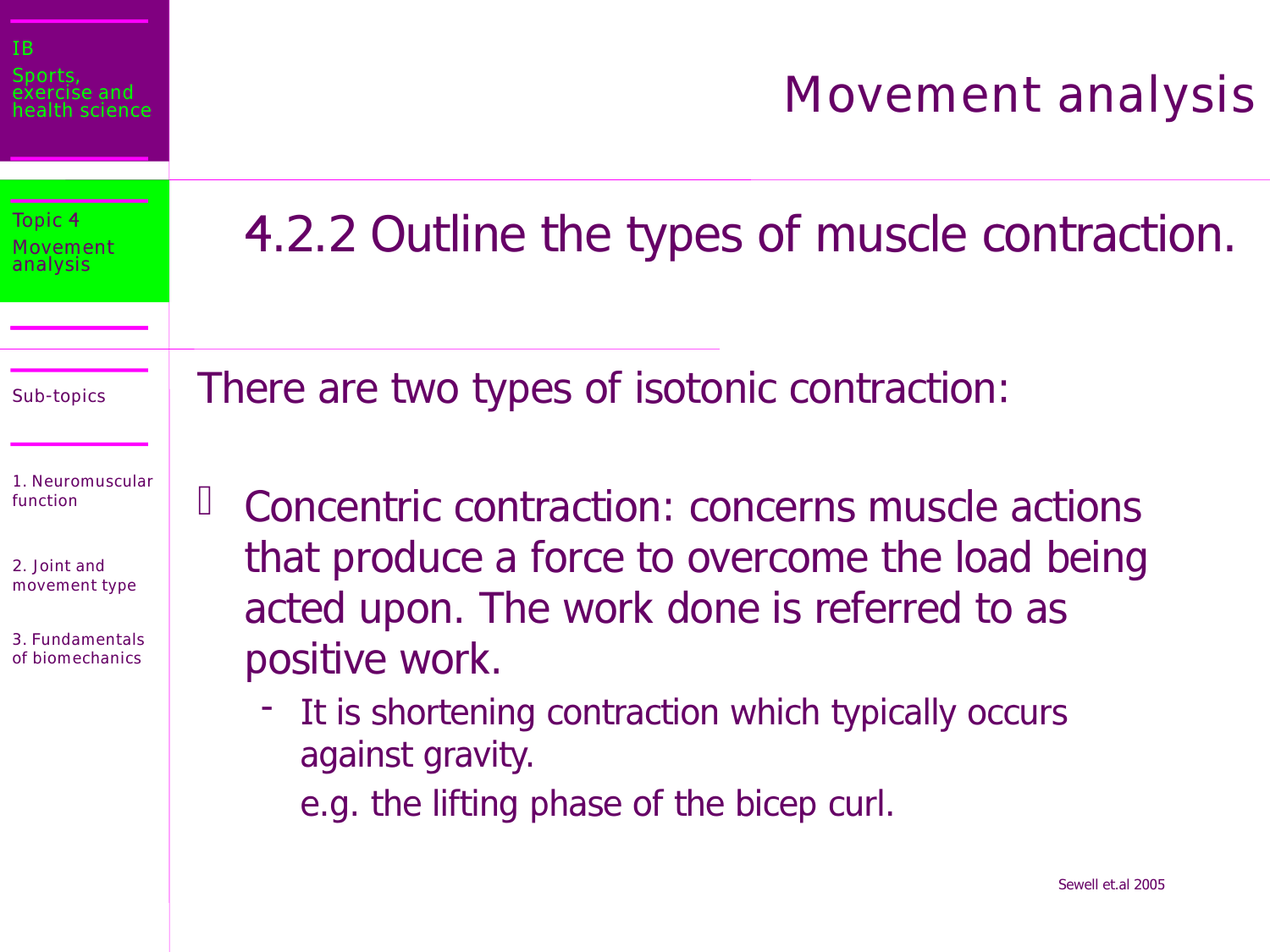

IB
Sports, exercise and health science

Movement analysis

Topic 4
Movement analysis

4.2.2 Outline the types of muscle contraction.

There are two types of isotonic contraction:

Concentric contraction: concerns muscle actions that produce a force to overcome the load being acted upon. The work done is referred to as positive work.
It is shortening contraction which typically occurs against gravity.
	e.g. the lifting phase of the bicep curl.

Sewell et.al 2005

Sub-topics

1. Neuromuscular function

2. Joint and movement type

3. Fundamentals of biomechanics